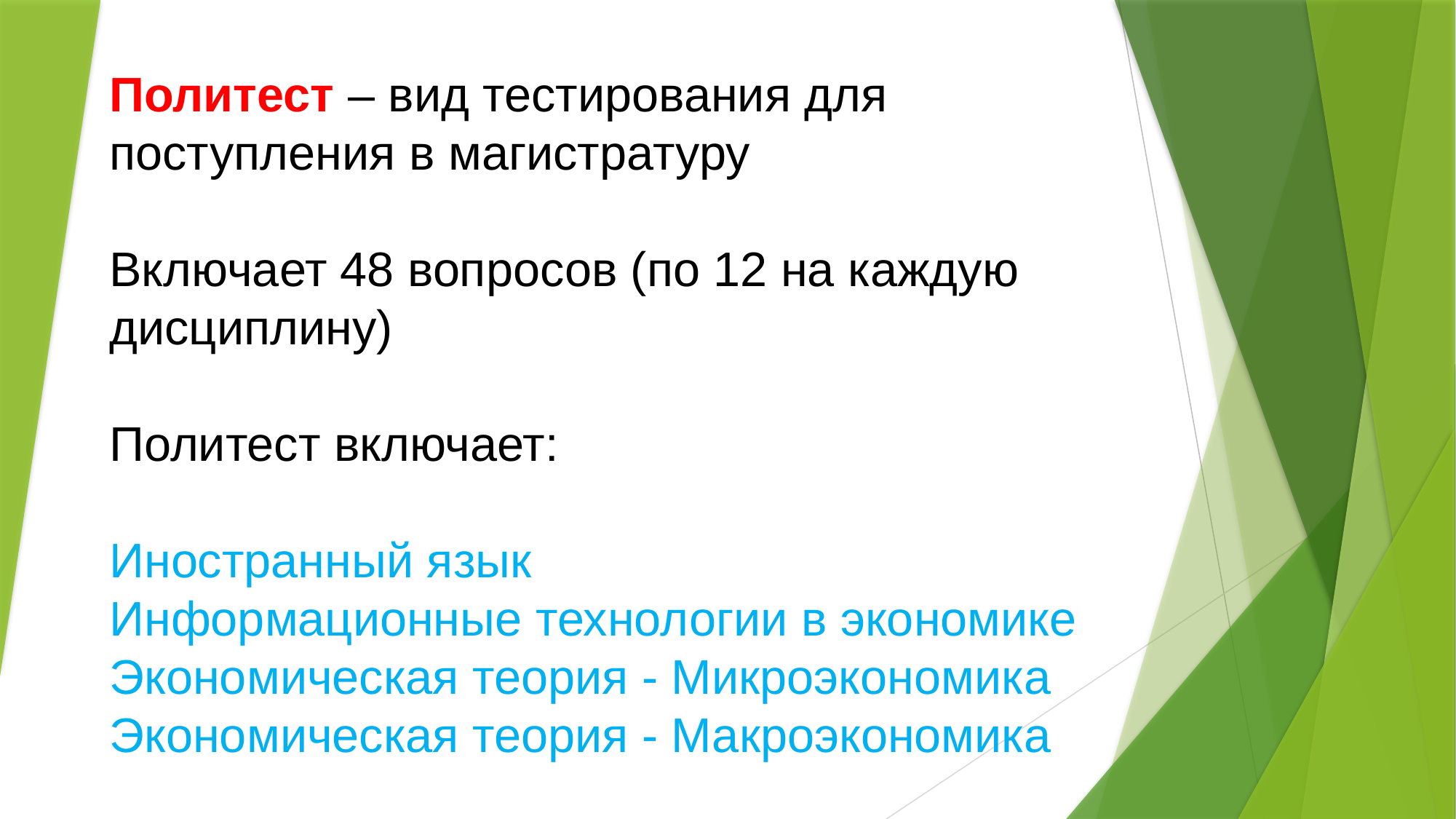

# Политест – вид тестирования для поступления в магистратуру Включает 48 вопросов (по 12 на каждую дисциплину) Политест включает: Иностранный язык Информационные технологии в экономике Экономическая теория - Микроэкономика Экономическая теория - Макроэкономика